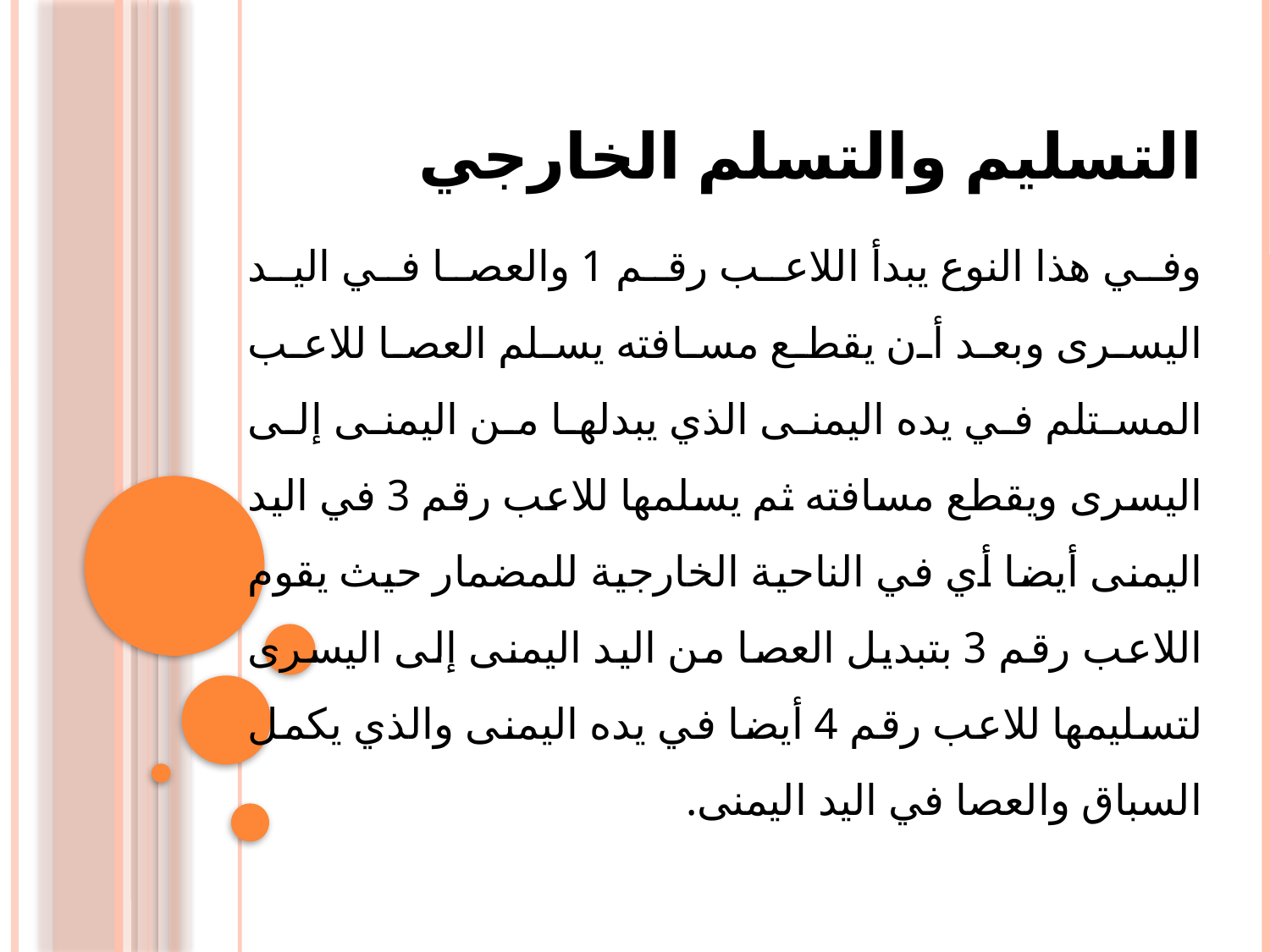

التسليم والتسلم الخارجي
	وفي هذا النوع يبدأ اللاعب رقم 1 والعصا في اليد اليسرى وبعد أن يقطع مسافته يسلم العصا للاعب المستلم في يده اليمنى الذي يبدلها من اليمنى إلى اليسرى ويقطع مسافته ثم يسلمها للاعب رقم 3 في اليد اليمنى أيضا أي في الناحية الخارجية للمضمار حيث يقوم اللاعب رقم 3 بتبديل العصا من اليد اليمنى إلى اليسرى لتسليمها للاعب رقم 4 أيضا في يده اليمنى والذي يكمل السباق والعصا في اليد اليمنى.